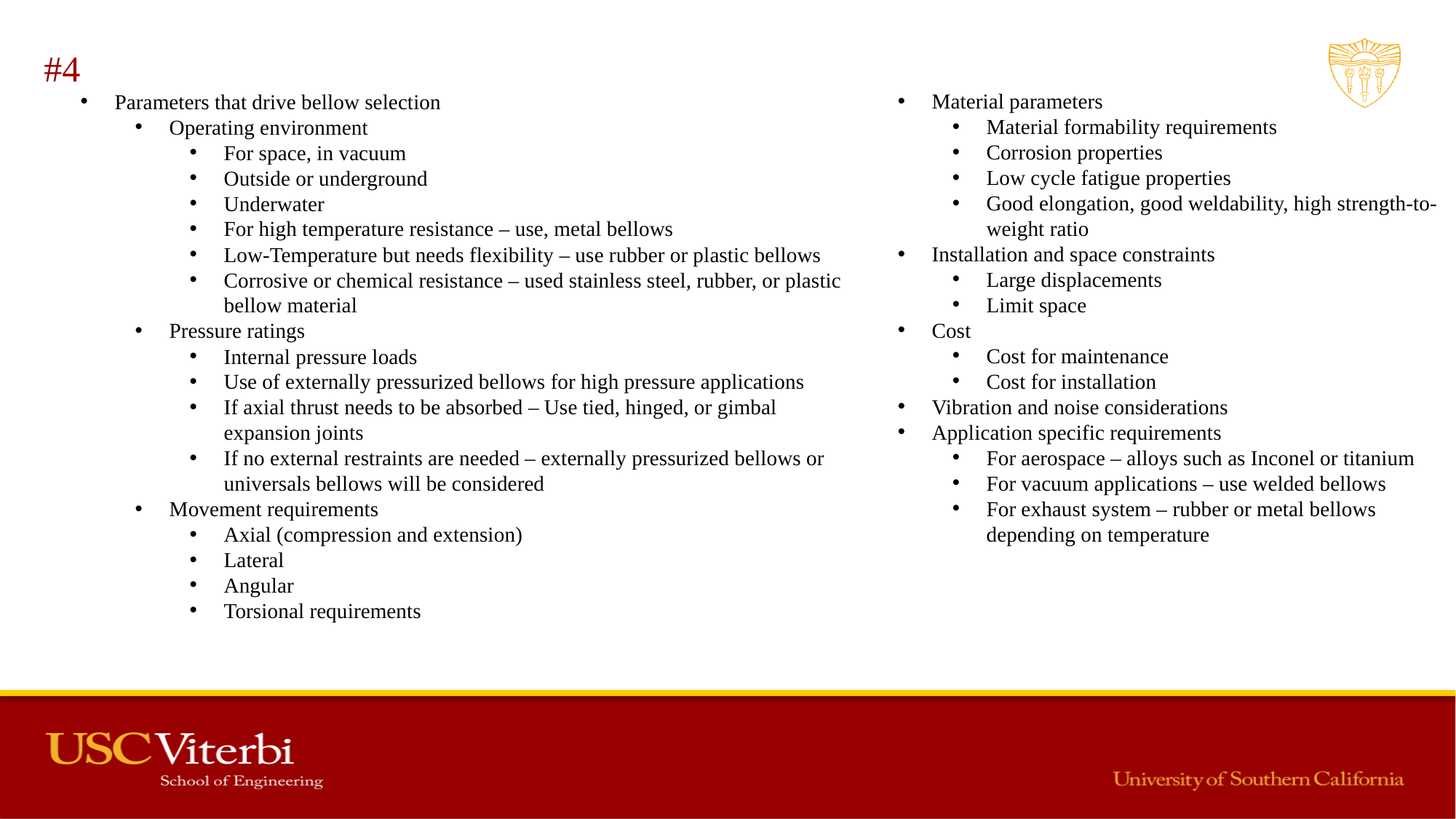

#4
Material parameters
Material formability requirements
Corrosion properties
Low cycle fatigue properties
Good elongation, good weldability, high strength-to-weight ratio
Installation and space constraints
Large displacements
Limit space
Cost
Cost for maintenance
Cost for installation
Vibration and noise considerations
Application specific requirements
For aerospace – alloys such as Inconel or titanium
For vacuum applications – use welded bellows
For exhaust system – rubber or metal bellows depending on temperature

Parameters that drive bellow selection
Operating environment
For space, in vacuum
Outside or underground
Underwater
For high temperature resistance – use, metal bellows
Low-Temperature but needs flexibility – use rubber or plastic bellows
Corrosive or chemical resistance – used stainless steel, rubber, or plastic bellow material
Pressure ratings
Internal pressure loads
Use of externally pressurized bellows for high pressure applications
If axial thrust needs to be absorbed – Use tied, hinged, or gimbal expansion joints
If no external restraints are needed – externally pressurized bellows or universals bellows will be considered
Movement requirements
Axial (compression and extension)
Lateral
Angular
Torsional requirements